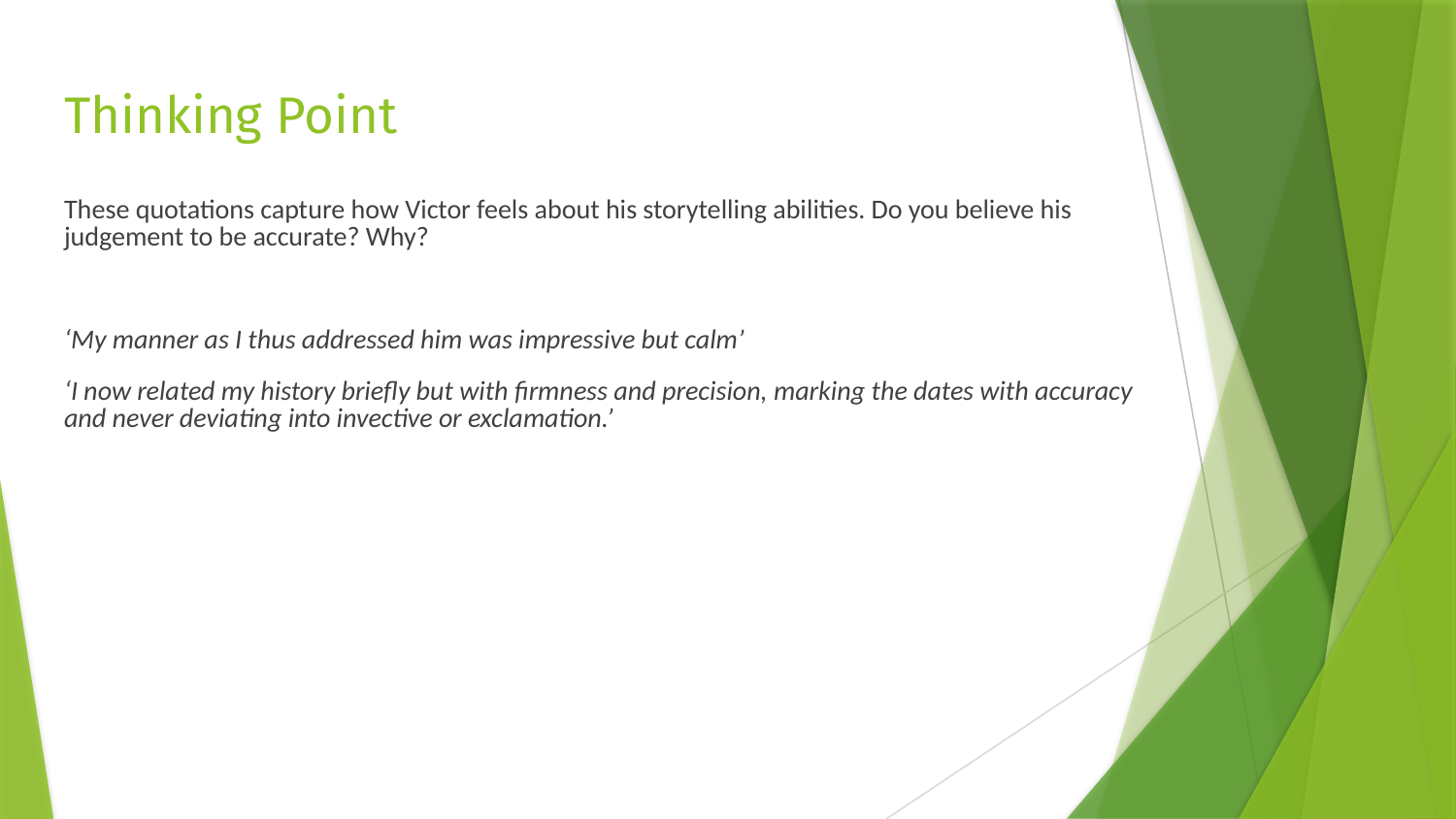

# Thinking Point
These quotations capture how Victor feels about his storytelling abilities. Do you believe his judgement to be accurate? Why?

‘My manner as I thus addressed him was impressive but calm’
‘I now related my history briefly but with firmness and precision, marking the dates with accuracy and never deviating into invective or exclamation.’